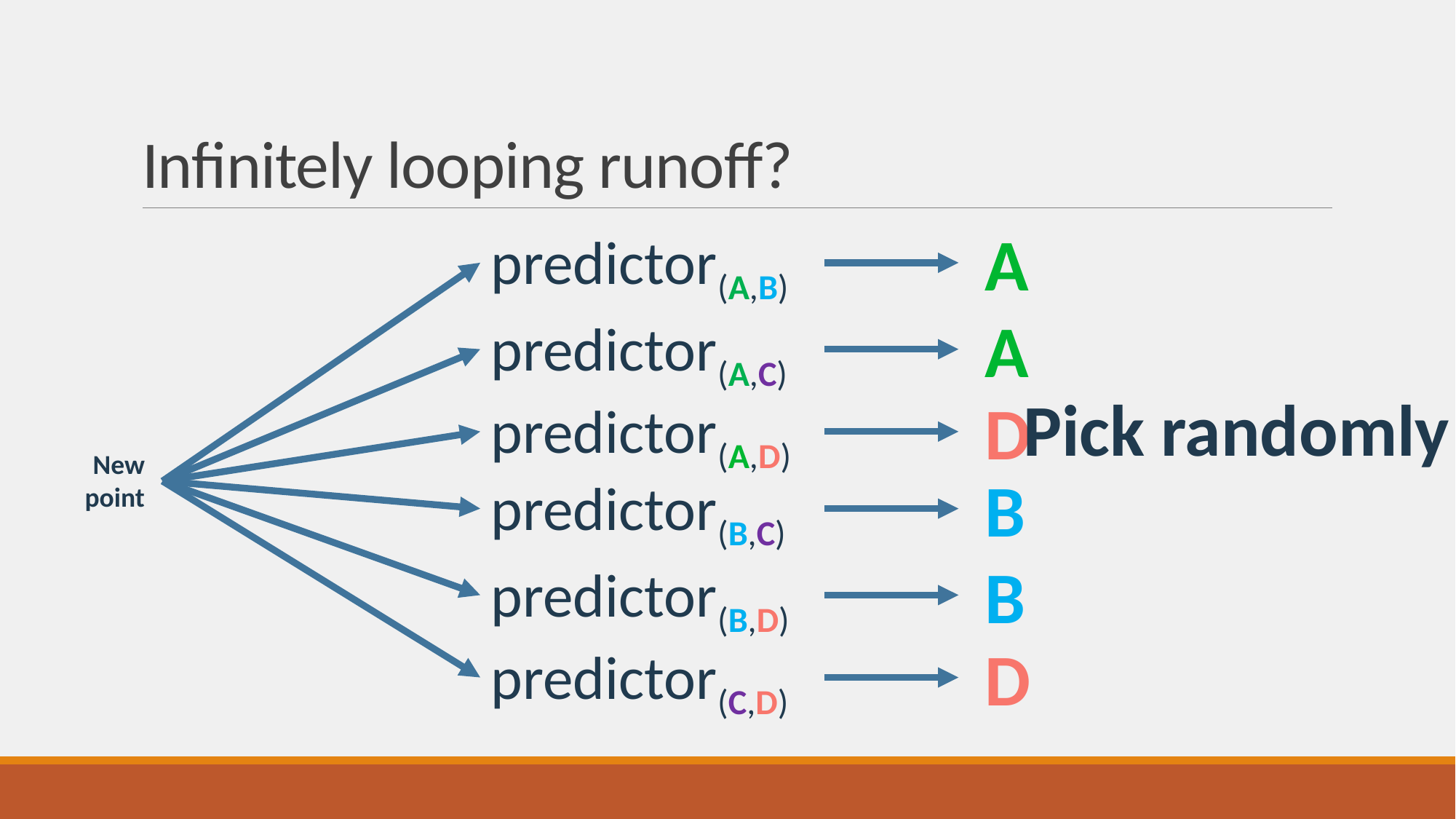

# Infinitely looping runoff?
A
predictor(A,B)
A
predictor(A,C)
Pick randomly
D
predictor(A,D)
New point
B
predictor(B,C)
B
predictor(B,D)
D
predictor(C,D)